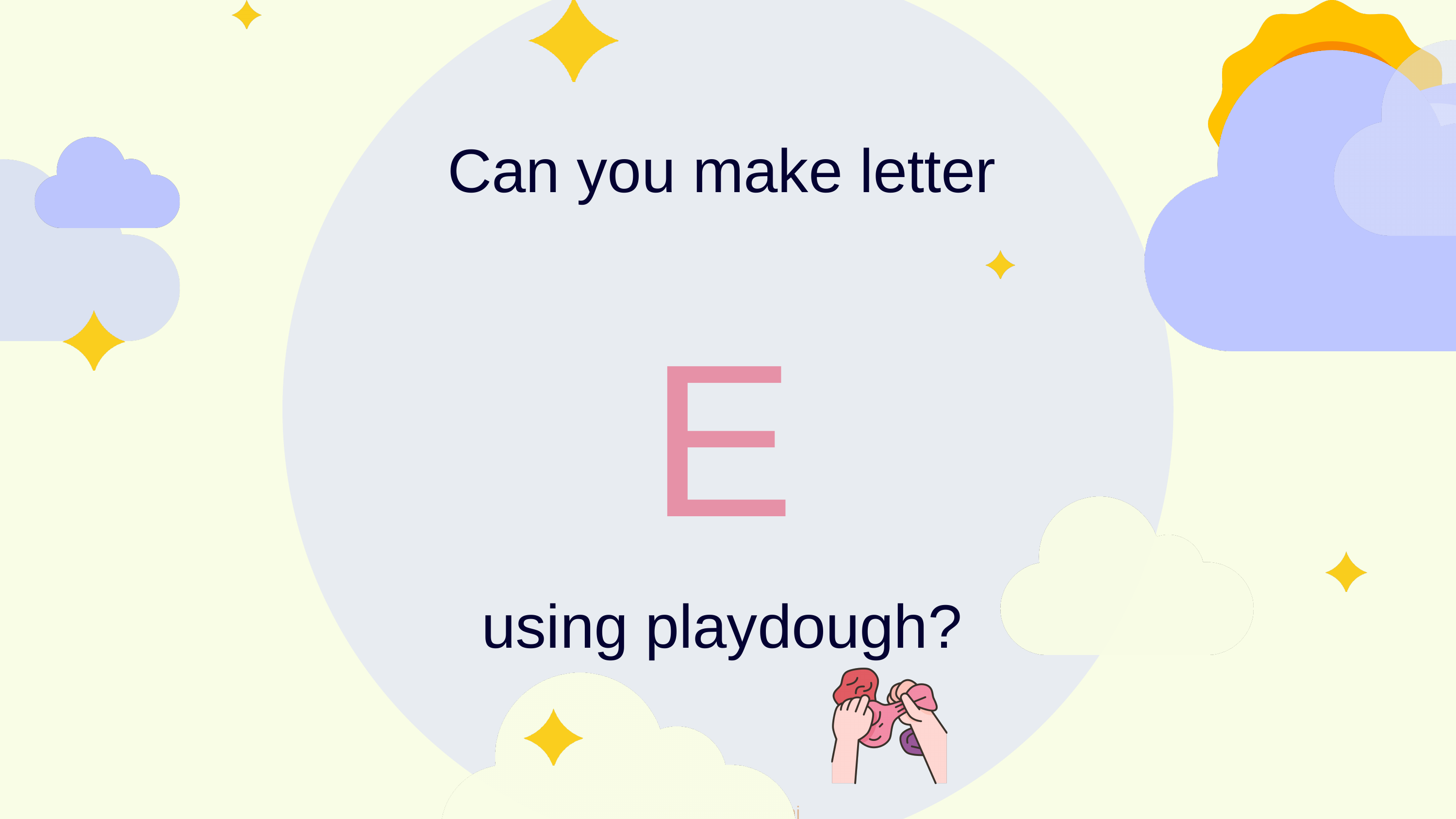

Can you make letter
E
using playdough?